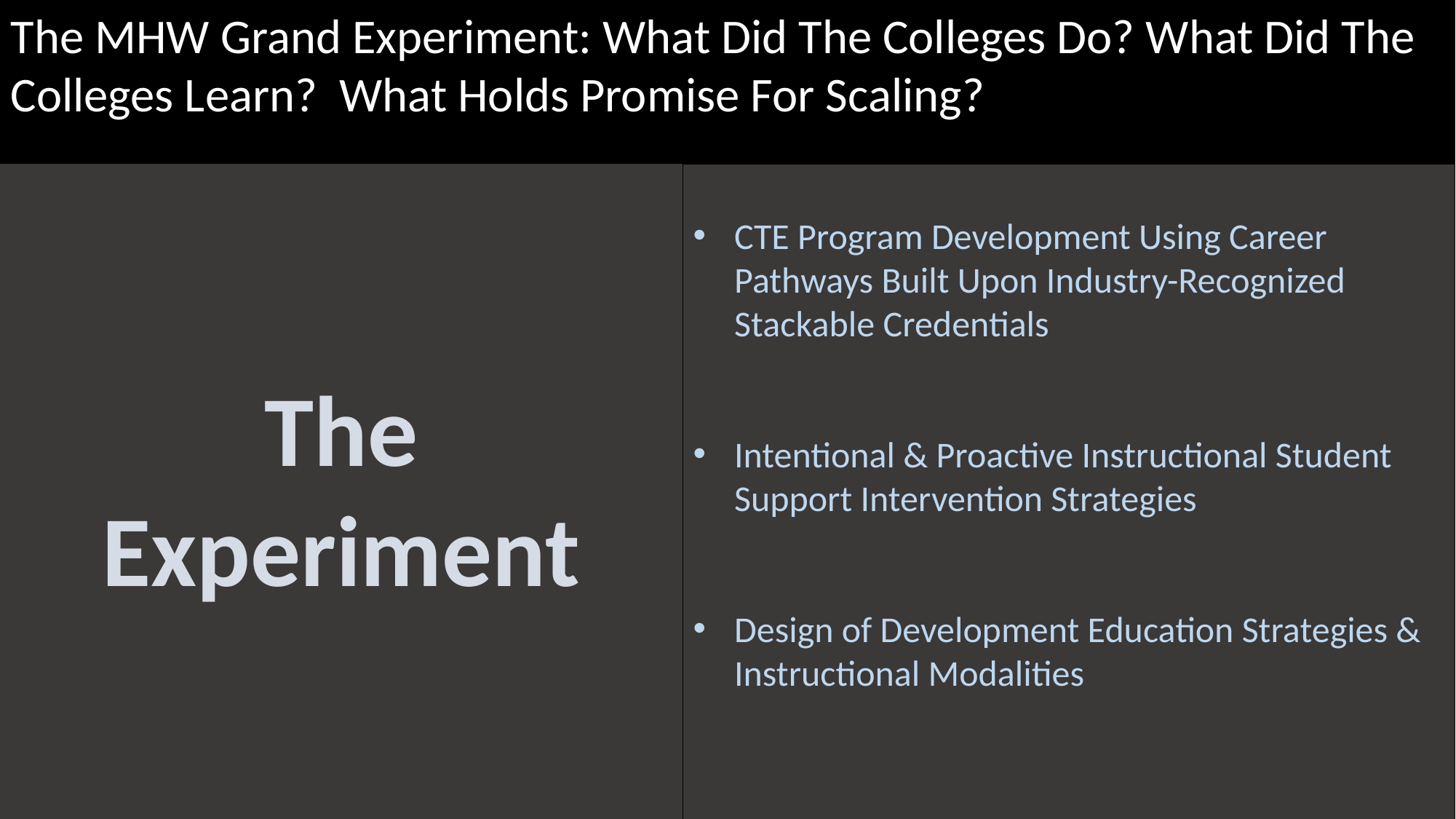

The MHW Grand Experiment: What Did The Colleges Do? What Did The Colleges Learn?  What Holds Promise For Scaling?

The
Experiment

CTE Program Development Using Career Pathways Built Upon Industry-Recognized Stackable Credentials

Intentional & Proactive Instructional Student Support Intervention Strategies

Design of Development Education Strategies & Instructional Modalities